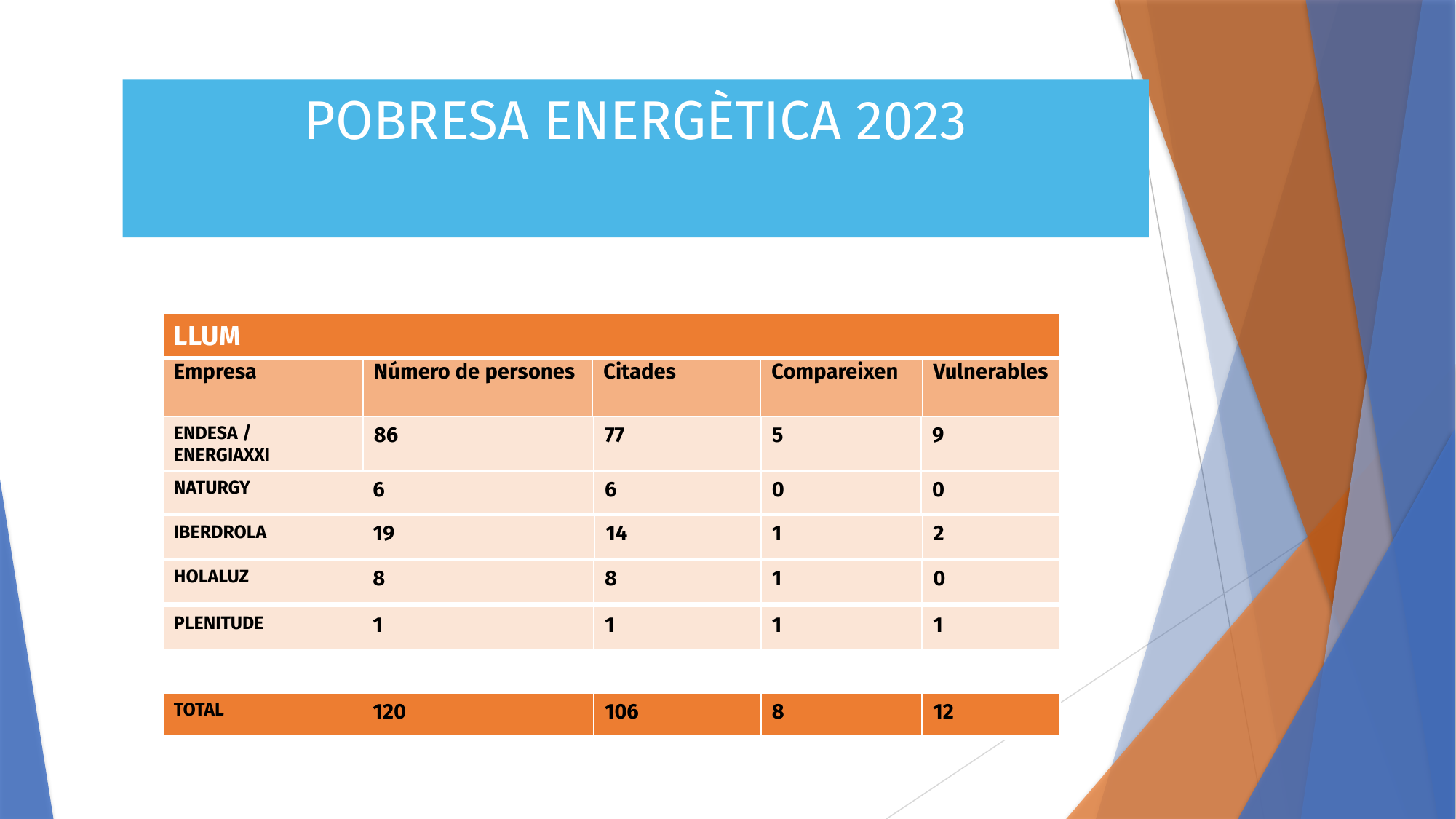

# POBRESA ENERGÈTICA 2023
| LLUM |
| --- |
| Empresa | Número de persones | Citades | Compareixen | Vulnerables |
| --- | --- | --- | --- | --- |
| ENDESA / ENERGIAXXI | 86 | 77 | 5 | 9 |
| --- | --- | --- | --- | --- |
| NATURGY | 6 | 6 | 0 | 0 |
| --- | --- | --- | --- | --- |
| IBERDROLA | 19 | 14 | 1 | 2 |
| --- | --- | --- | --- | --- |
| HOLALUZ | 8 | 8 | 1 | 0 |
| --- | --- | --- | --- | --- |
| PLENITUDE | 1 | 1 | 1 | 1 |
| --- | --- | --- | --- | --- |
| TOTAL | 120 | 106 | 8 | 12 |
| --- | --- | --- | --- | --- |